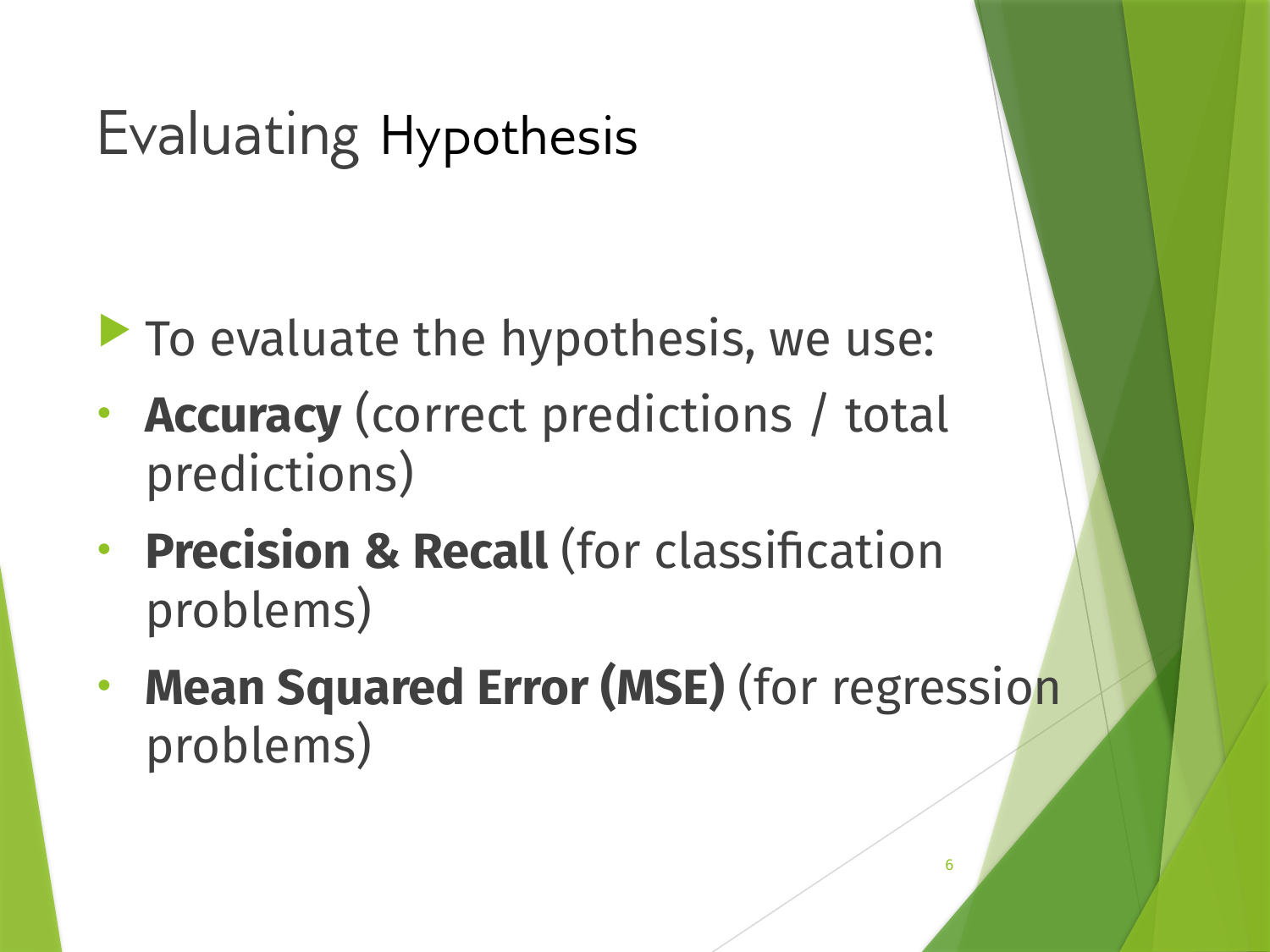

# Evaluating Hypothesis
To evaluate the hypothesis, we use:
Accuracy (correct predictions / total predictions)
Precision & Recall (for classification problems)
Mean Squared Error (MSE) (for regression problems)

6